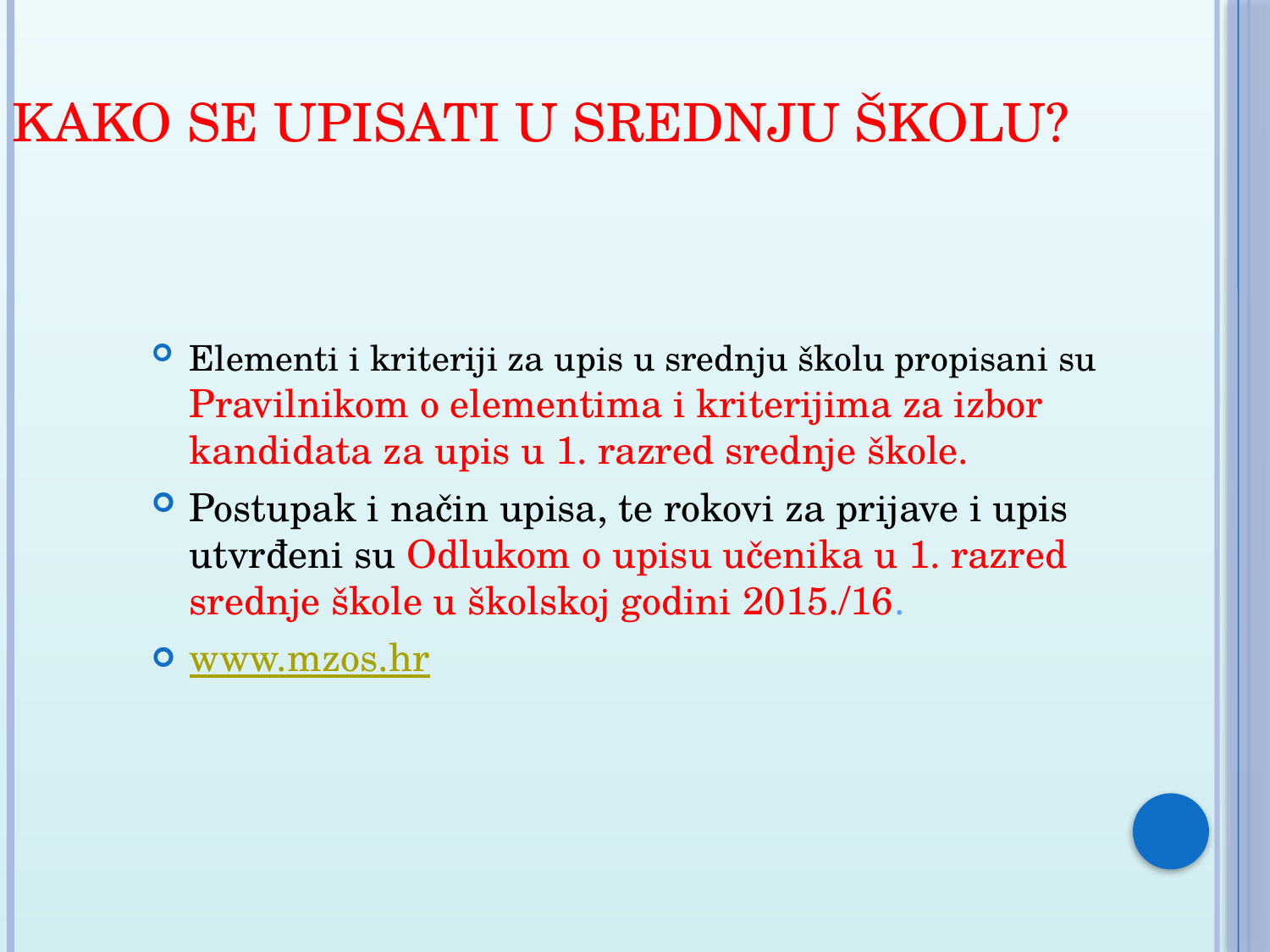

Kako se upisati u srednju školu?
Elementi i kriteriji za upis u srednju školu propisani su Pravilnikom o elementima i kriterijima za izbor kandidata za upis u 1. razred srednje škole.
Postupak i način upisa, te rokovi za prijave i upis utvrđeni su Odlukom o upisu učenika u 1. razred srednje škole u školskoj godini 2015./16.
www.mzos.hr